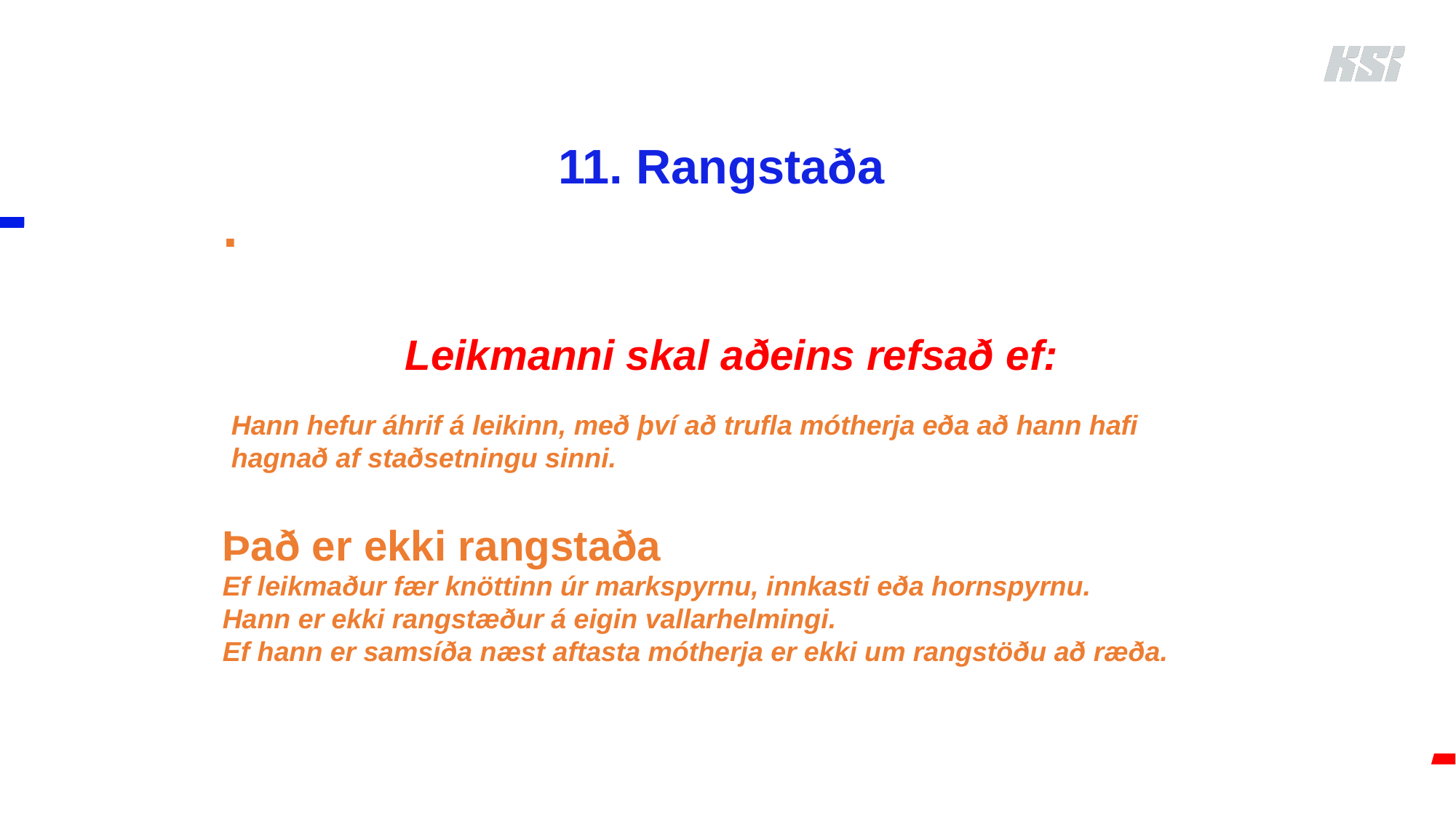

# 11. Rangstaða
.
Leikmanni skal aðeins refsað ef:

Hann hefur áhrif á leikinn, með því að trufla mótherja eða að hann hafi hagnað af staðsetningu sinni.
Það er ekki rangstaða
Ef leikmaður fær knöttinn úr markspyrnu, innkasti eða hornspyrnu.
Hann er ekki rangstæður á eigin vallarhelmingi.
Ef hann er samsíða næst aftasta mótherja er ekki um rangstöðu að ræða.